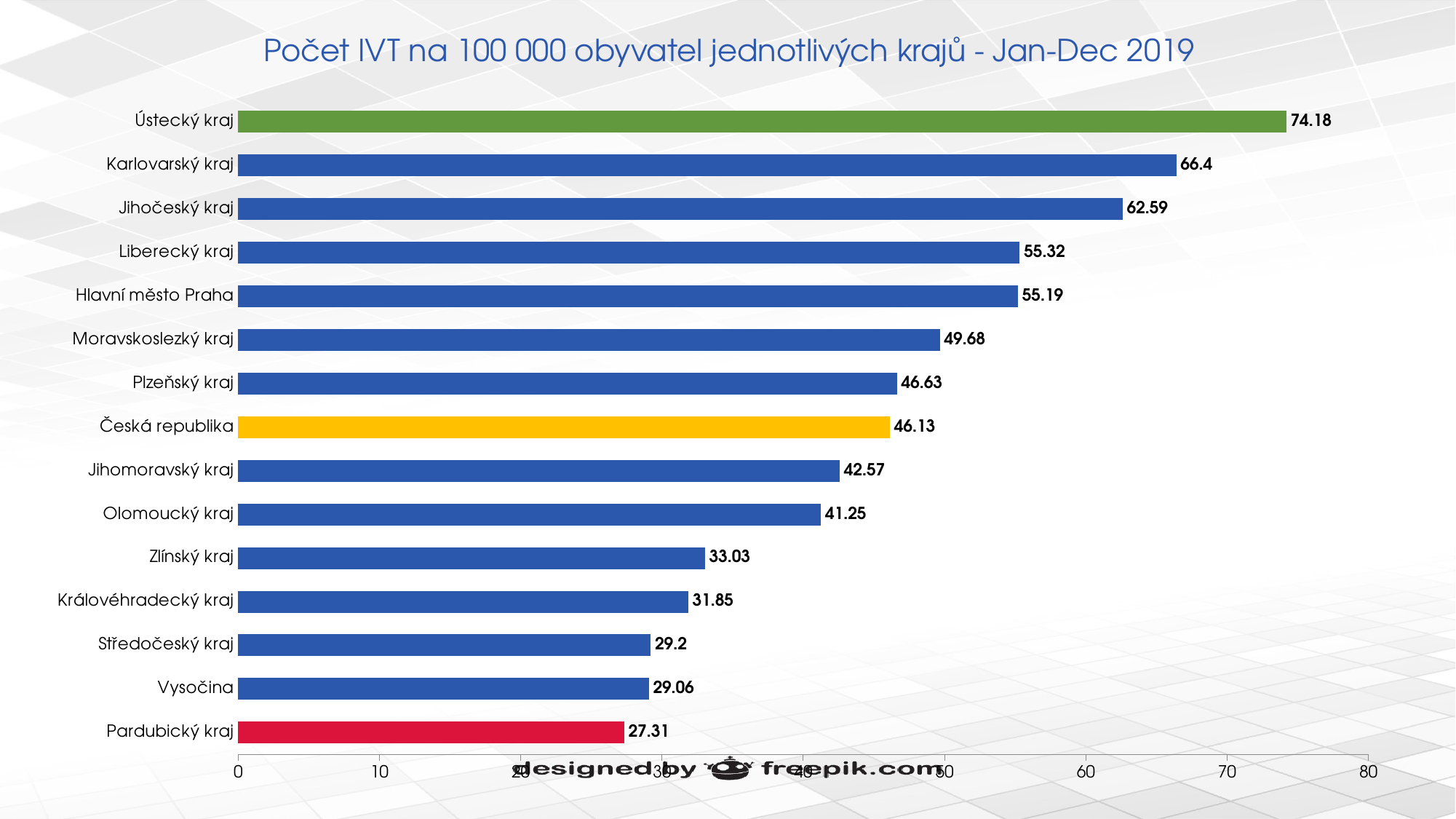

# Počet IVT na 100 000 obyvatel jednotlivých krajů - Jan-Dec 2019

### Chart

| Category | # IVT per population |
|---|---|
| Pardubický kraj | 27.31 |
| Vysočina | 29.06 |
| Středočeský kraj | 29.2 |
| Královéhradecký kraj | 31.85 |
| Zlínský kraj | 33.03 |
| Olomoucký kraj | 41.25 |
| Jihomoravský kraj | 42.57 |
| Česká republika | 46.13 |
| Plzeňský kraj | 46.63 |
| Moravskoslezký kraj | 49.68 |
| Hlavní město Praha | 55.19 |
| Liberecký kraj | 55.32 |
| Jihočeský kraj | 62.59 |
| Karlovarský kraj | 66.4 |
| Ústecký kraj | 74.18 |